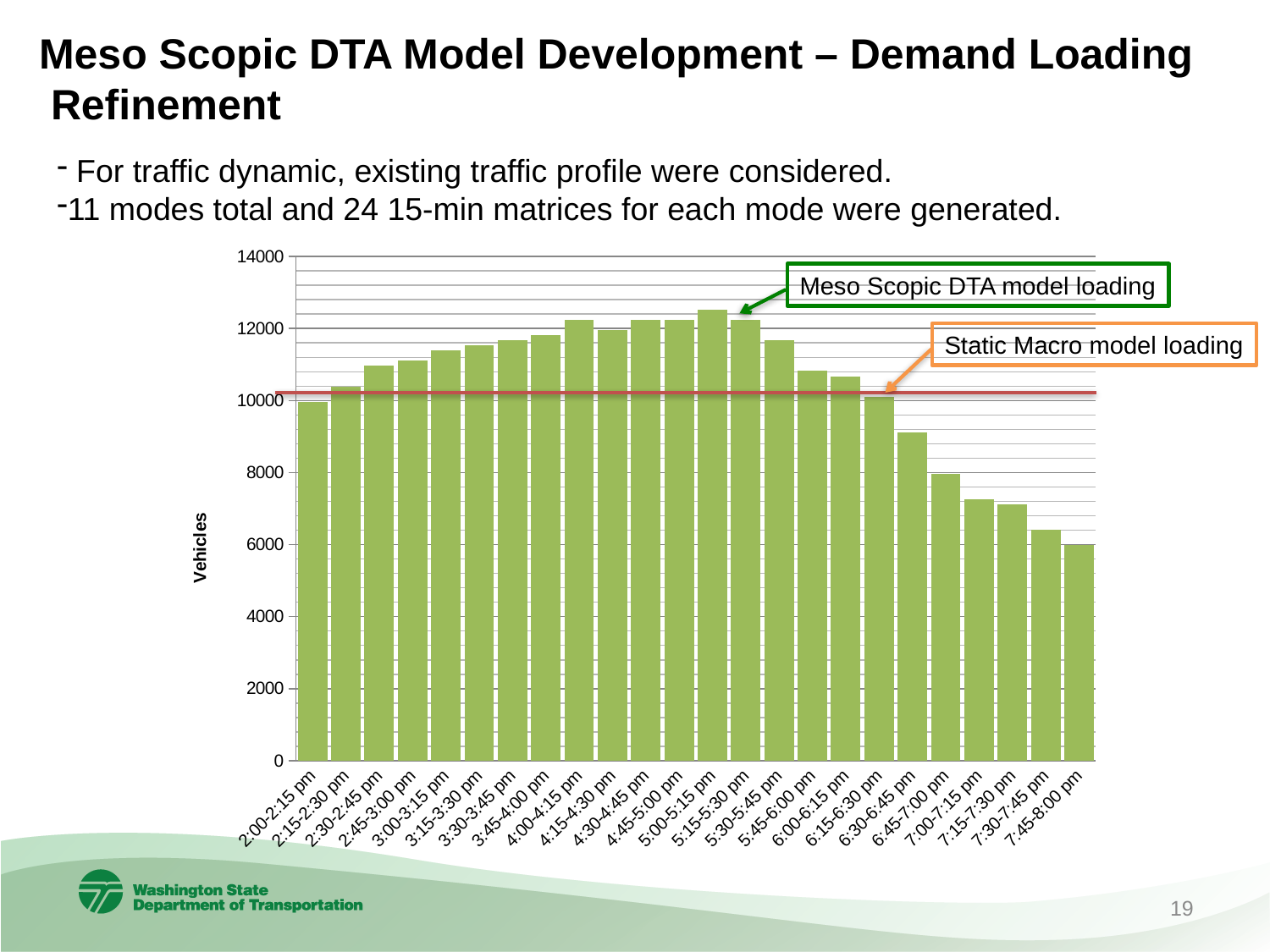

Meso Scopic DTA Model Development – Demand Loading
 Refinement
 For traffic dynamic, existing traffic profile were considered.
11 modes total and 24 15-min matrices for each mode were generated.

### Chart

| Category |  |
|---|---|
| 2:00-2:15 pm | 9965.060000000001 |
| 2:15-2:30 pm | 10392.134000000016 |
| 2:30-2:45 pm | 10961.566 |
| 2:45-3:00 pm | 11103.924000000006 |
| 3:00-3:15 pm | 11388.64000000001 |
| 3:15-3:30 pm | 11530.998 |
| 3:30-3:45 pm | 11673.355999999903 |
| 3:45-4:00 pm | 11815.714000000014 |
| 4:00-4:15 pm | 12242.787999999955 |
| 4:15-4:30 pm | 11958.072 |
| 4:30-4:45 pm | 12242.787999999955 |
| 4:45-5:00 pm | 12242.787999999955 |
| 5:00-5:15 pm | 12527.503999999983 |
| 5:15-5:30 pm | 12242.787999999955 |
| 5:30-5:45 pm | 11673.355999999903 |
| 5:45-6:00 pm | 10819.208000000002 |
| 6:00-6:15 pm | 10676.849999999957 |
| 6:15-6:30 pm | 10107.418 |
| 6:30-6:45 pm | 9110.912 |
| 6:45-7:00 pm | 7972.048 |
| 7:00-7:15 pm | 7260.258000000001 |
| 7:15-7:30 pm | 7117.900000000001 |
| 7:30-7:45 pm | 6406.110000000002 |
| 7:45-8:00 pm | 5979.036 |
Meso Scopic DTA model loading
Static Macro model loading
19